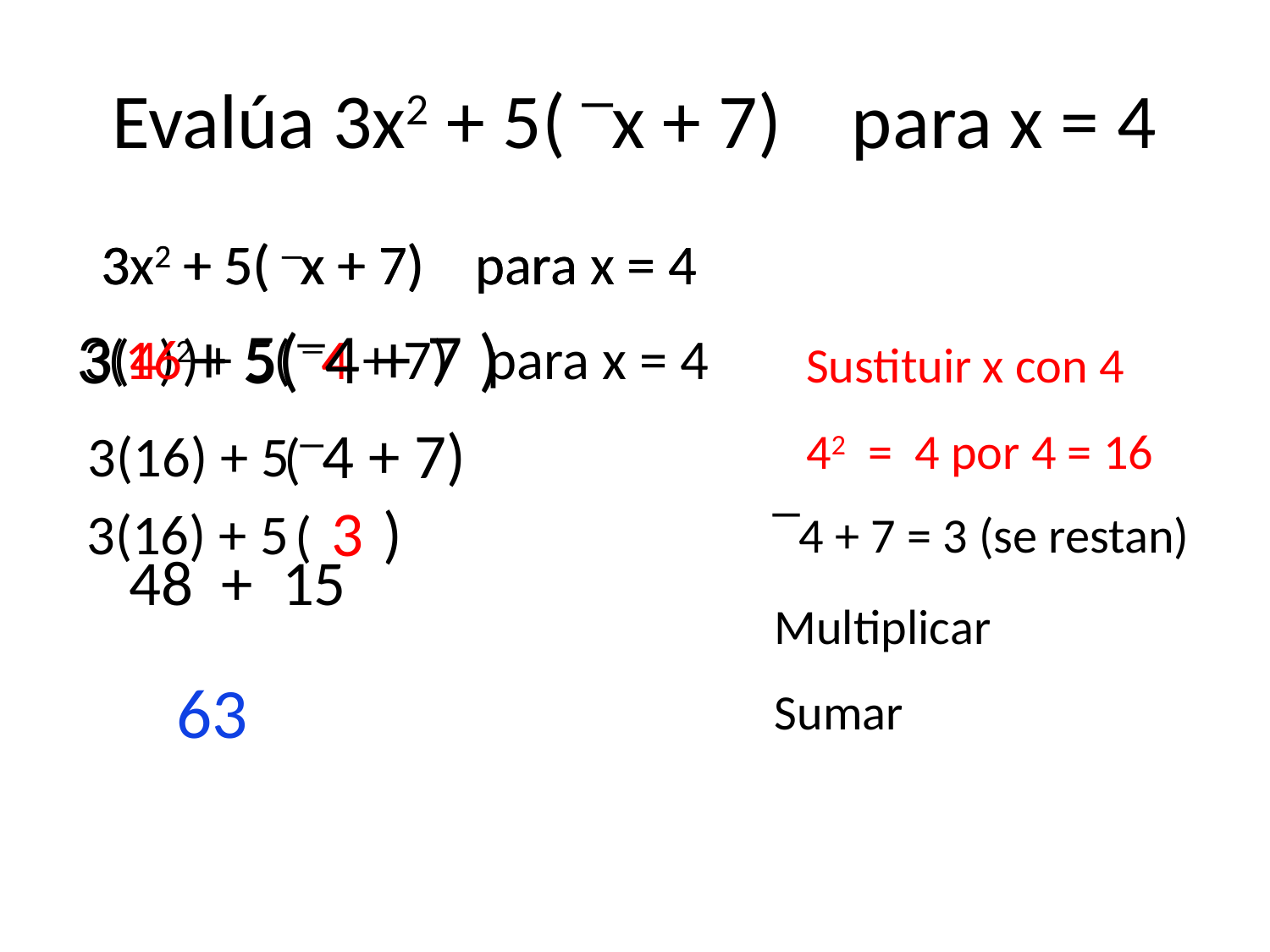

# Evalúa 3x2 + 5( ‾x + 7)    para x = 4
  3x2 + 5( ‾x + 7)    para x = 4
  3x2 + 5( ‾x + 7)    para x = 4
3     + 5(‾4 + 7 )
 3(4)2 + 5( ‾4 + 7)   para x = 4
(16)
Sustituir x con 4
(‾4 + 7)
3(16) + 5
42  =  4 por 4 = 16
 (  3  )
3(16) + 5
‾4 + 7 = 3 (se restan)
48  +  15
Multiplicar
63
Sumar